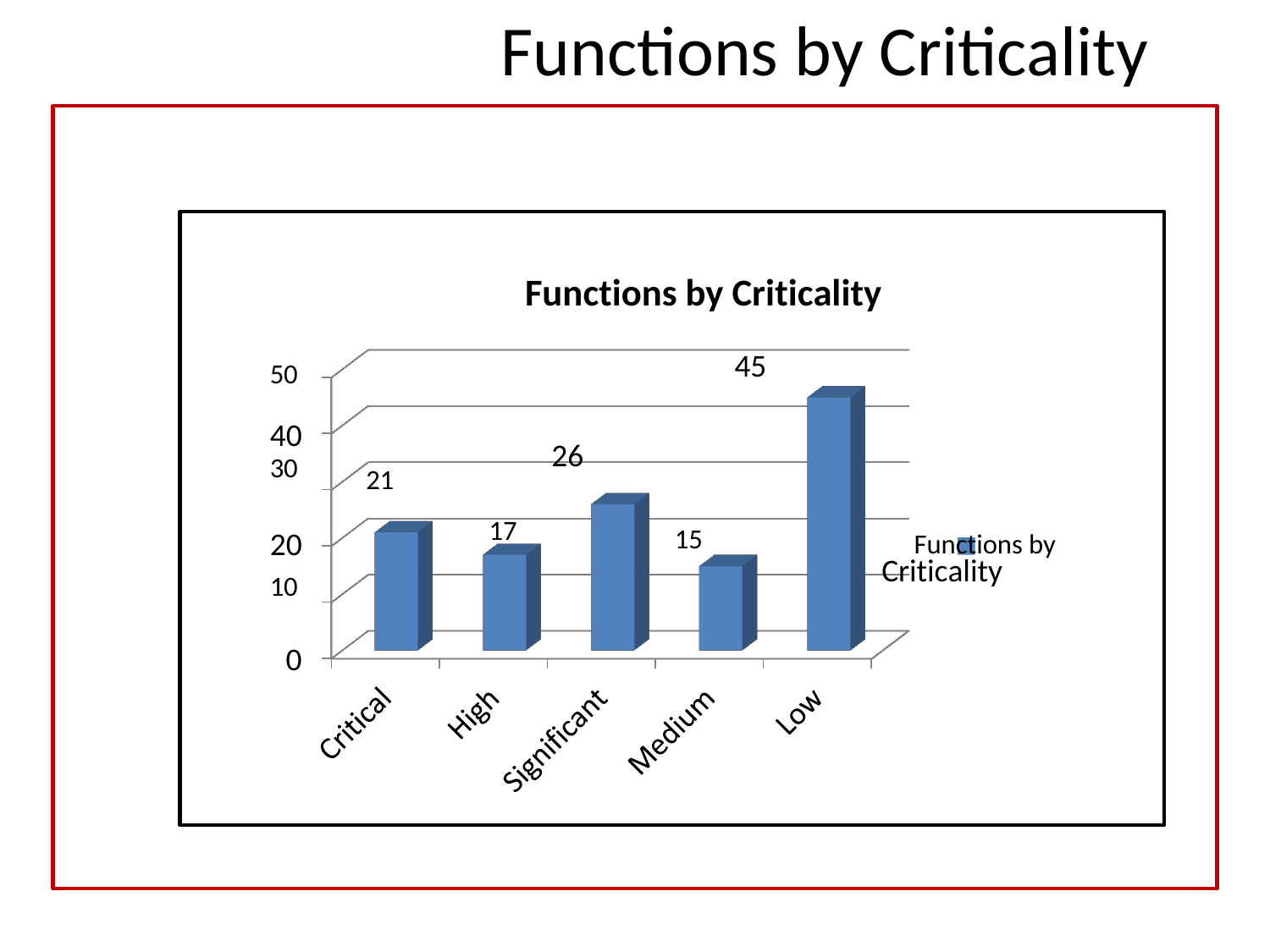

Functions by Criticality

Functions by Criticality
50                                                                       45
40
30          21                         26
10                                                                                              Criticality
0

20                         17                         15                                  Functions by